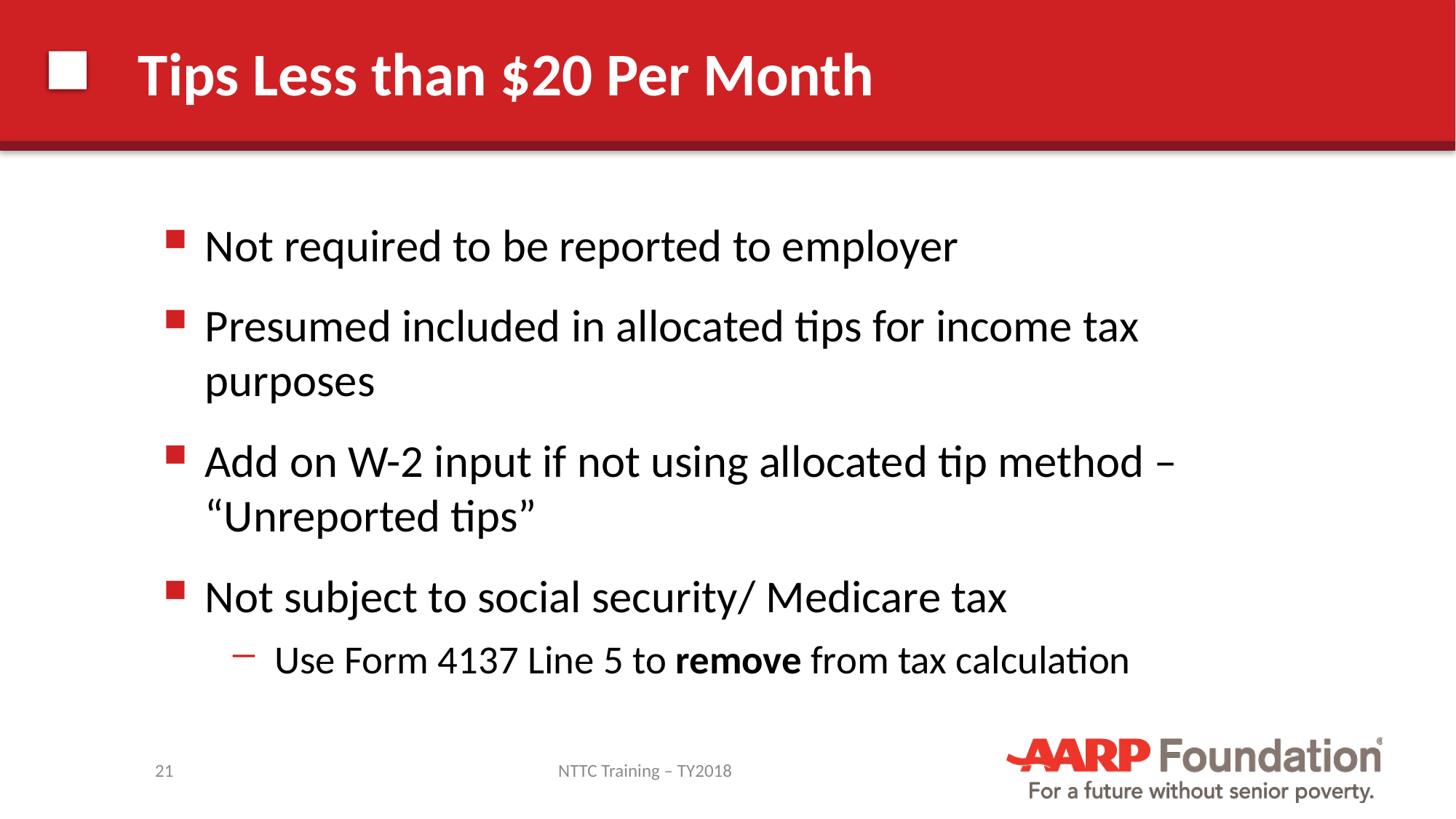

# Tips Less than $20 Per Month
Not required to be reported to employer
Presumed included in allocated tips for income tax purposes
Add on W-2 input if not using allocated tip method – “Unreported tips”
Not subject to social security/ Medicare tax
Use Form 4137 Line 5 to remove from tax calculation
21
NTTC Training – TY2018